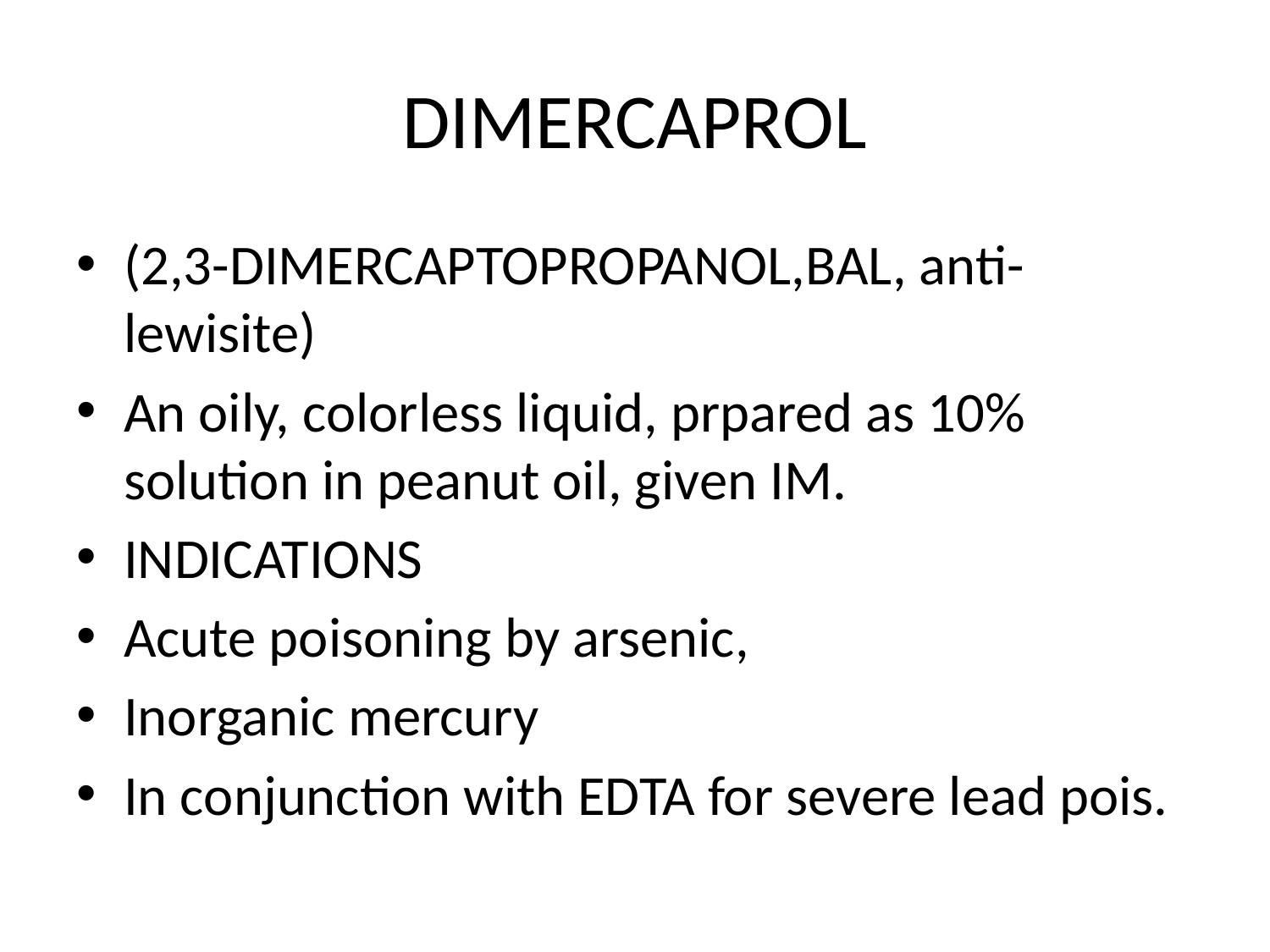

# DIMERCAPROL
(2,3-DIMERCAPTOPROPANOL,BAL, anti-lewisite)
An oily, colorless liquid, prpared as 10% solution in peanut oil, given IM.
INDICATIONS
Acute poisoning by arsenic,
Inorganic mercury
In conjunction with EDTA for severe lead pois.